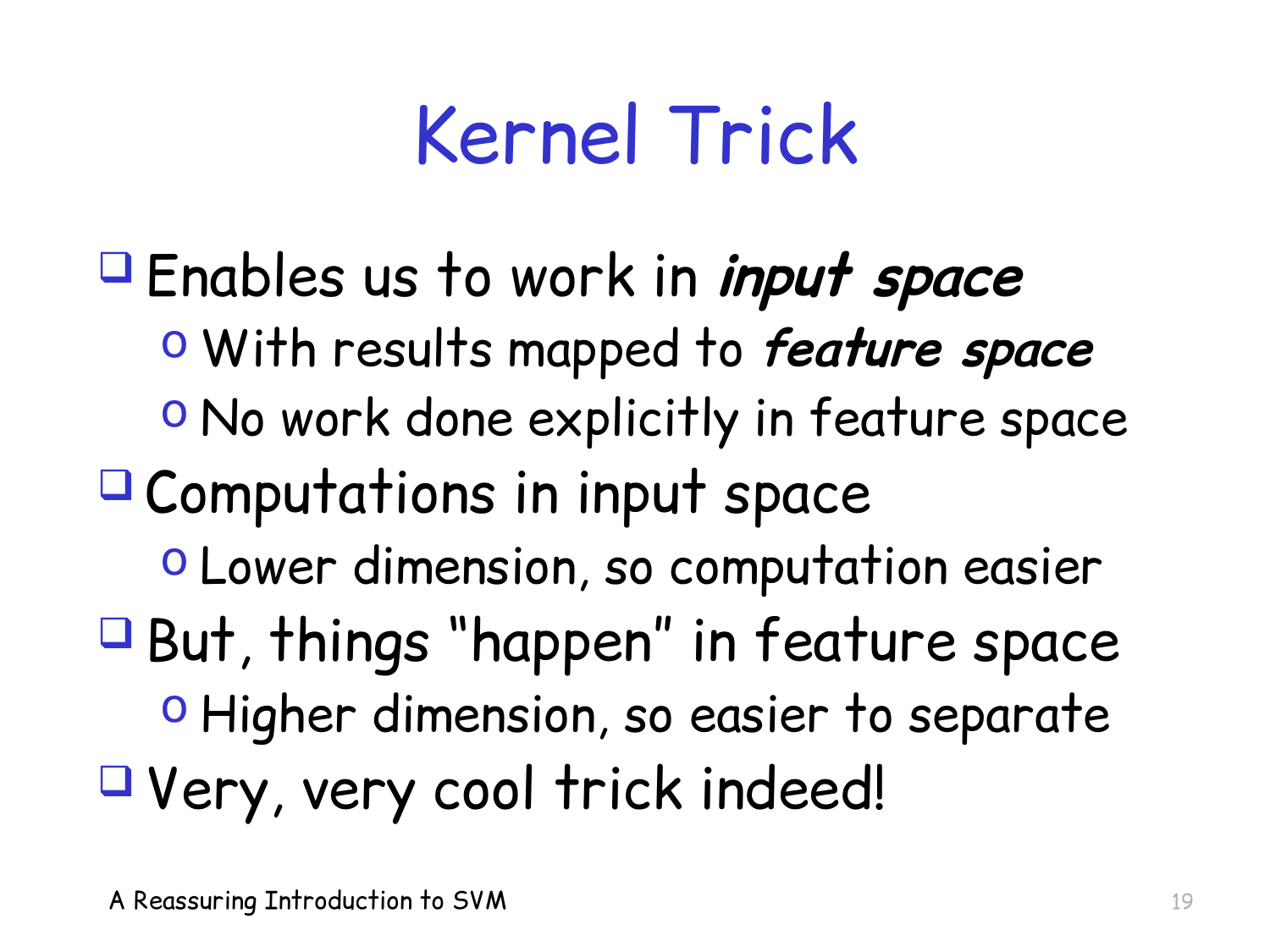

# Kernel Trick
Enables us to work in input space
With results mapped to feature space
No work done explicitly in feature space
Computations in input space
Lower dimension, so computation easier
But, things “happen” in feature space
Higher dimension, so easier to separate
Very, very cool trick indeed!
A Reassuring Introduction to SVM
19